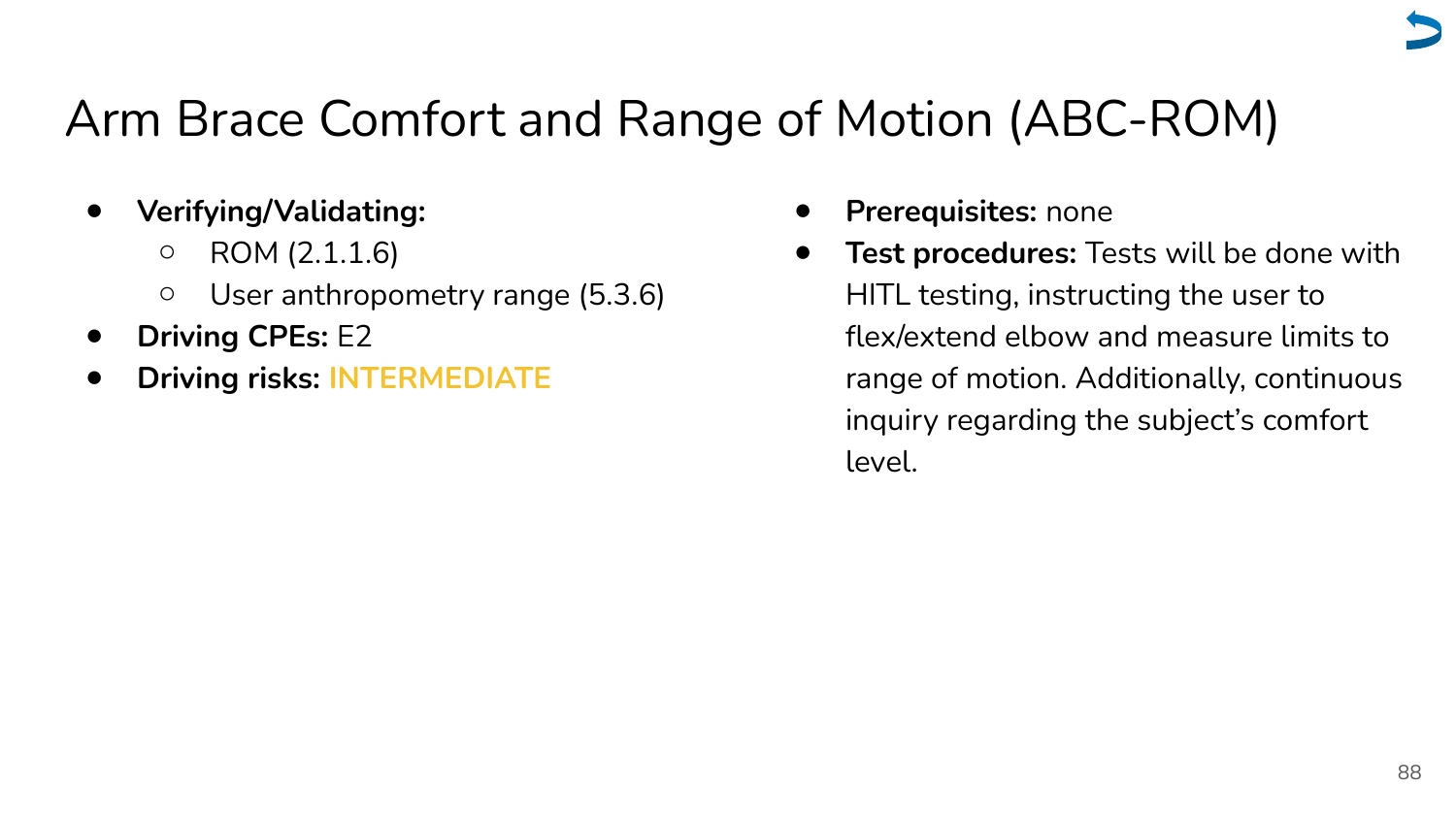

# Arm Brace Comfort and Range of Motion (ABC-ROM)
Verifying/Validating:
ROM (2.1.1.6)
User anthropometry range (5.3.6)
Driving CPEs: E2
Driving risks: INTERMEDIATE
Prerequisites: none
Test procedures: Tests will be done with HITL testing, instructing the user to flex/extend elbow and measure limits to range of motion. Additionally, continuous inquiry regarding the subject’s comfort level.
88